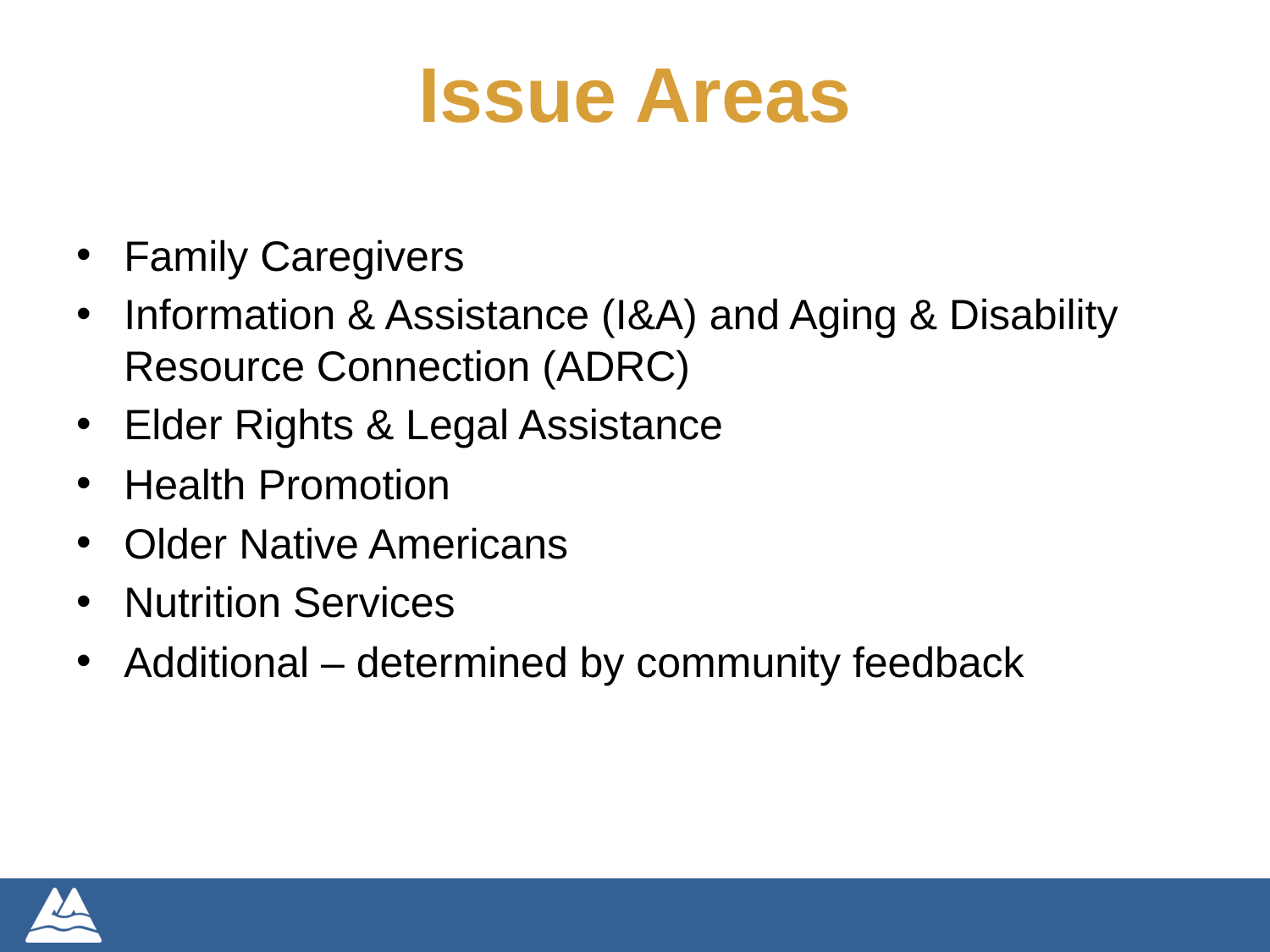

# Issue Areas
Family Caregivers
Information & Assistance (I&A) and Aging & Disability Resource Connection (ADRC)
Elder Rights & Legal Assistance
Health Promotion
Older Native Americans
Nutrition Services
Additional – determined by community feedback